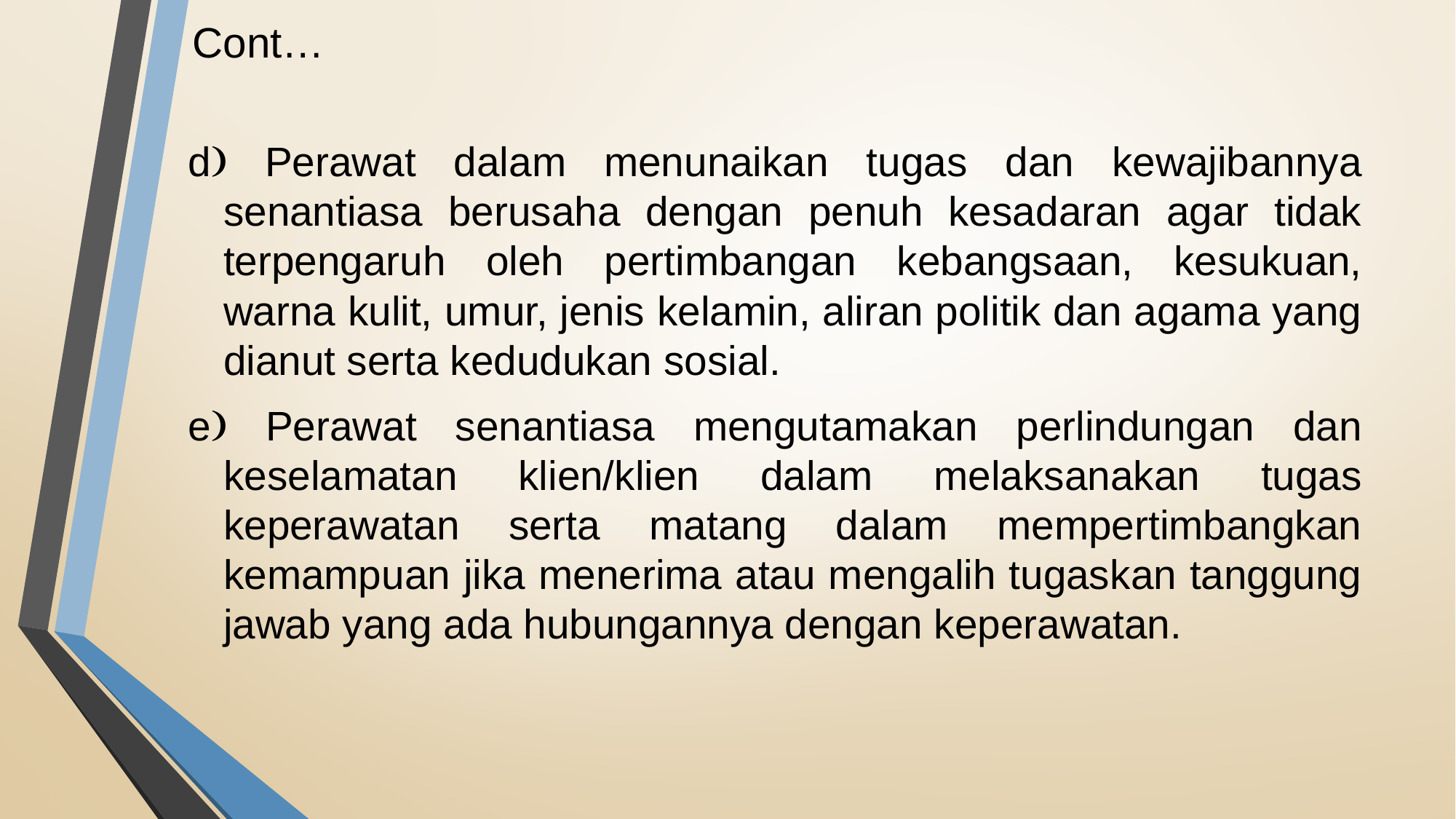

# Cont…
d) Perawat dalam menunaikan tugas dan kewajibannya senantiasa berusaha dengan penuh kesadaran agar tidak terpengaruh oleh pertimbangan kebangsaan, kesukuan, warna kulit, umur, jenis kelamin, aliran politik dan agama yang dianut serta kedudukan sosial.
e) Perawat senantiasa mengutamakan perlindungan dan keselamatan klien/klien dalam melaksanakan tugas keperawatan serta matang dalam mempertimbangkan kemampuan jika menerima atau mengalih tugaskan tanggung jawab yang ada hubungannya dengan keperawatan.